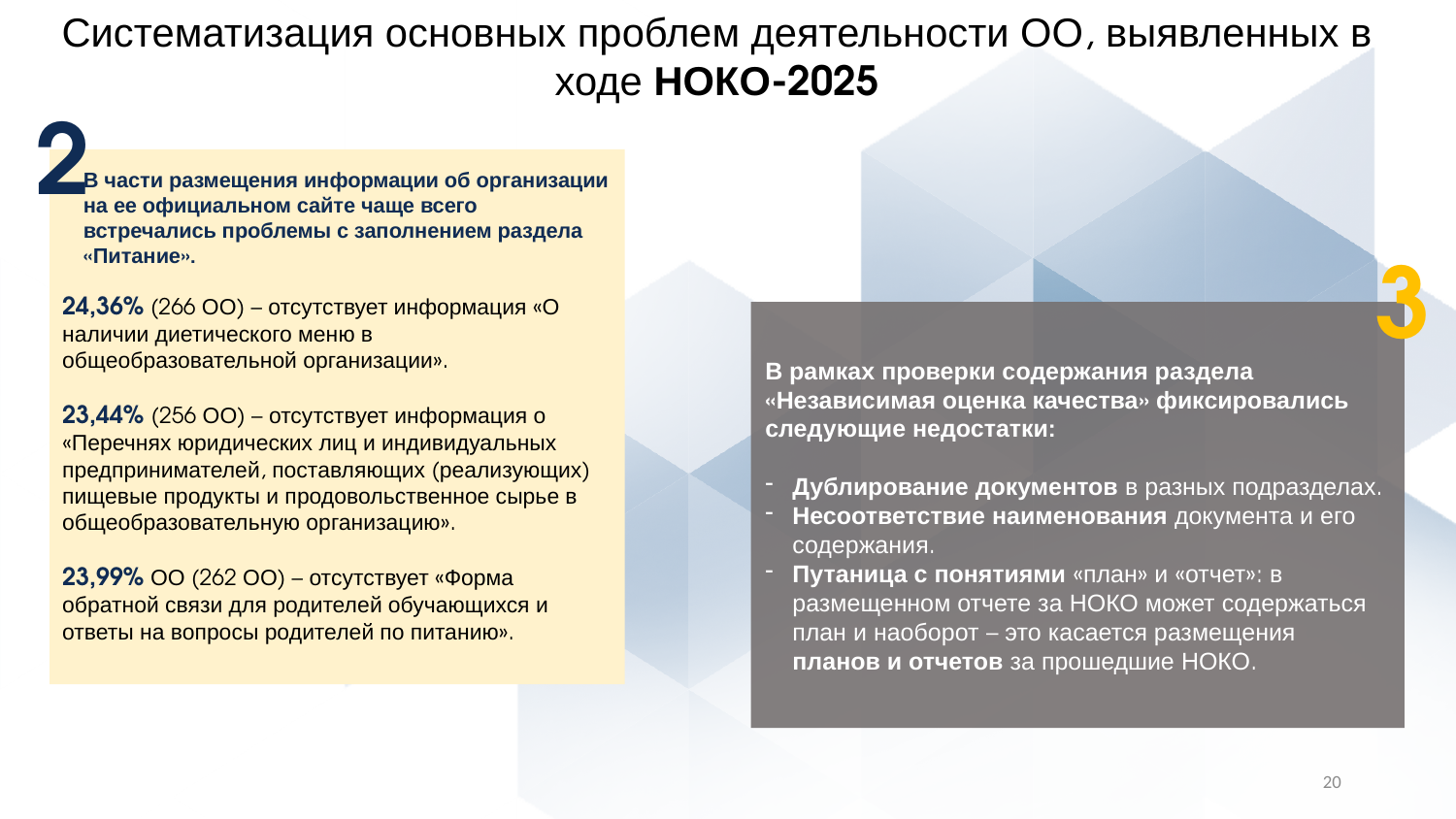

Систематизация основных проблем деятельности ОО, выявленных в ходе НОКО-2025
2

В части размещения информации об организации на ее официальном сайте чаще всего встречались проблемы с заполнением раздела «Питание».
24,36% (266 ОО) – отсутствует информация «О наличии диетического меню в общеобразовательной организации».

23,44% (256 ОО) – отсутствует информация о «Перечнях юридических лиц и индивидуальных предпринимателей, поставляющих (реализующих) пищевые продукты и продовольственное сырье в общеобразовательную организацию».

23,99% ОО (262 ОО) – отсутствует «Форма обратной связи для родителей обучающихся и ответы на вопросы родителей по питанию».
3

В рамках проверки содержания раздела «Независимая оценка качества» фиксировались следующие недостатки:

Дублирование документов в разных подразделах.
Несоответствие наименования документа и его содержания.
Путаница с понятиями «план» и «отчет»: в размещенном отчете за НОКО может содержаться план и наоборот – это касается размещения планов и отчетов за прошедшие НОКО.
20